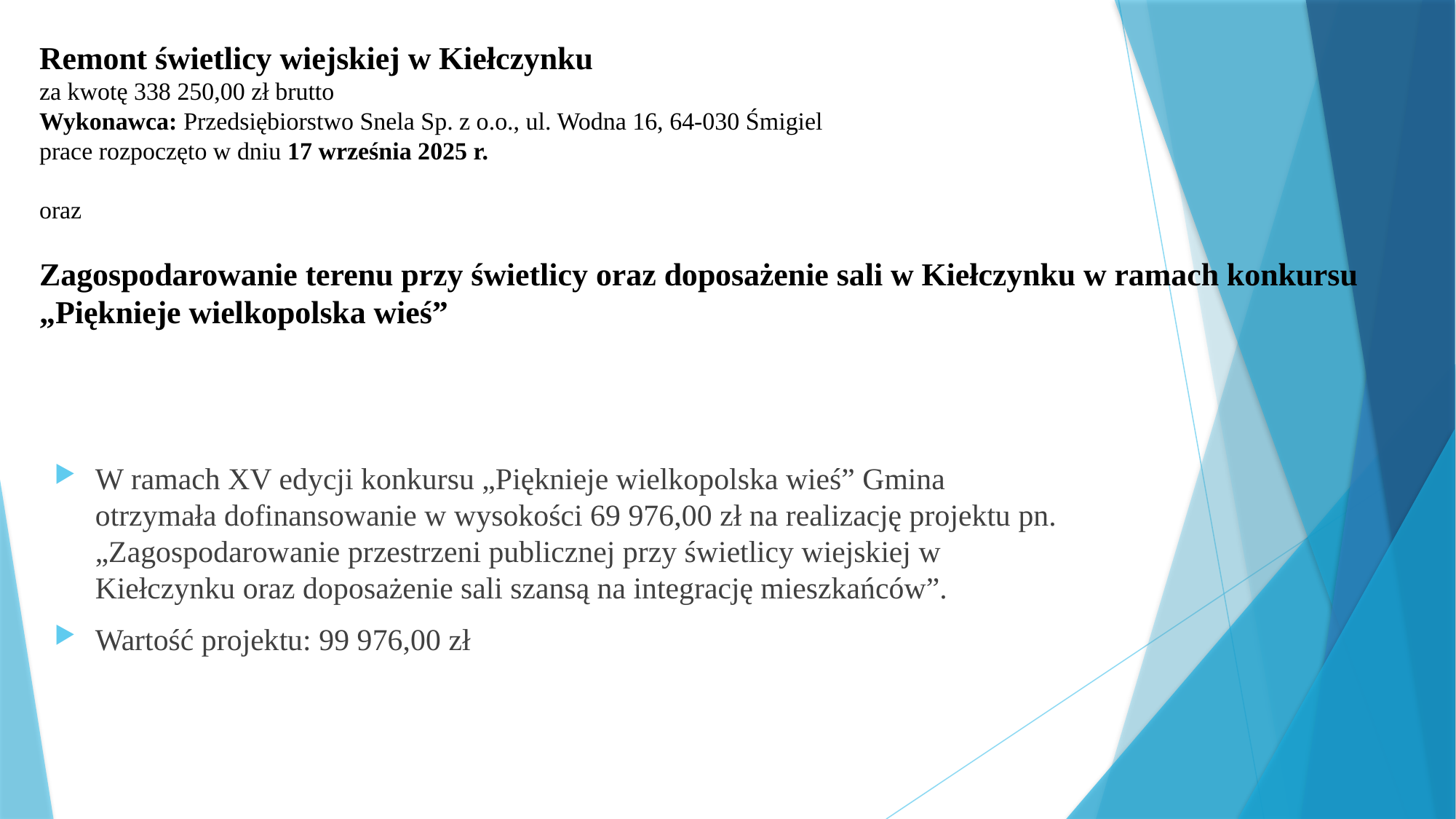

# Remont świetlicy wiejskiej w Kiełczynku za kwotę 338 250,00 zł brutto Wykonawca: Przedsiębiorstwo Snela Sp. z o.o., ul. Wodna 16, 64-030 Śmigiel prace rozpoczęto w dniu 17 września 2025 r. oraz Zagospodarowanie terenu przy świetlicy oraz doposażenie sali w Kiełczynku w ramach konkursu „Pięknieje wielkopolska wieś”
W ramach XV edycji konkursu „Pięknieje wielkopolska wieś” Gmina otrzymała dofinansowanie w wysokości 69 976,00 zł na realizację projektu pn. „Zagospodarowanie przestrzeni publicznej przy świetlicy wiejskiej w Kiełczynku oraz doposażenie sali szansą na integrację mieszkańców”.
Wartość projektu: 99 976,00 zł